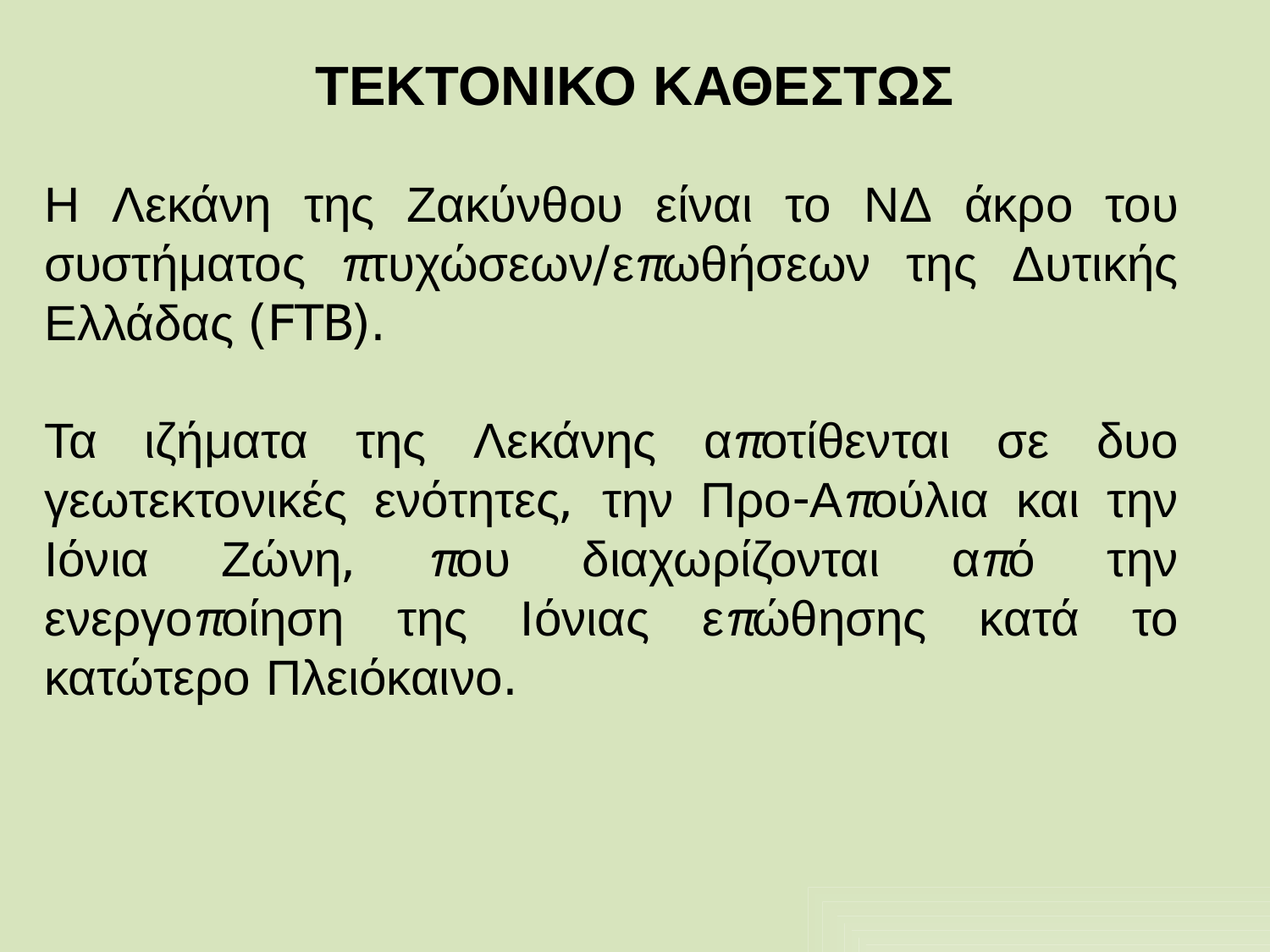

# ΤΕΚΤΟΝΙΚΟ ΚΑΘΕΣΤΩΣ
Η Λεκάνη της Ζακύνθου είναι το ΝΔ άκρο του συστήματος πτυχώσεων/επωθήσεων της Δυτικής Ελλάδας (FTB).

Τα ιζήματα της Λεκάνης αποτίθενται σε δυο γεωτεκτονικές ενότητες, την Προ-Απούλια και την Ιόνια Ζώνη, που διαχωρίζονται από την ενεργοποίηση της Ιόνιας επώθησης κατά το κατώτερο Πλειόκαινο.